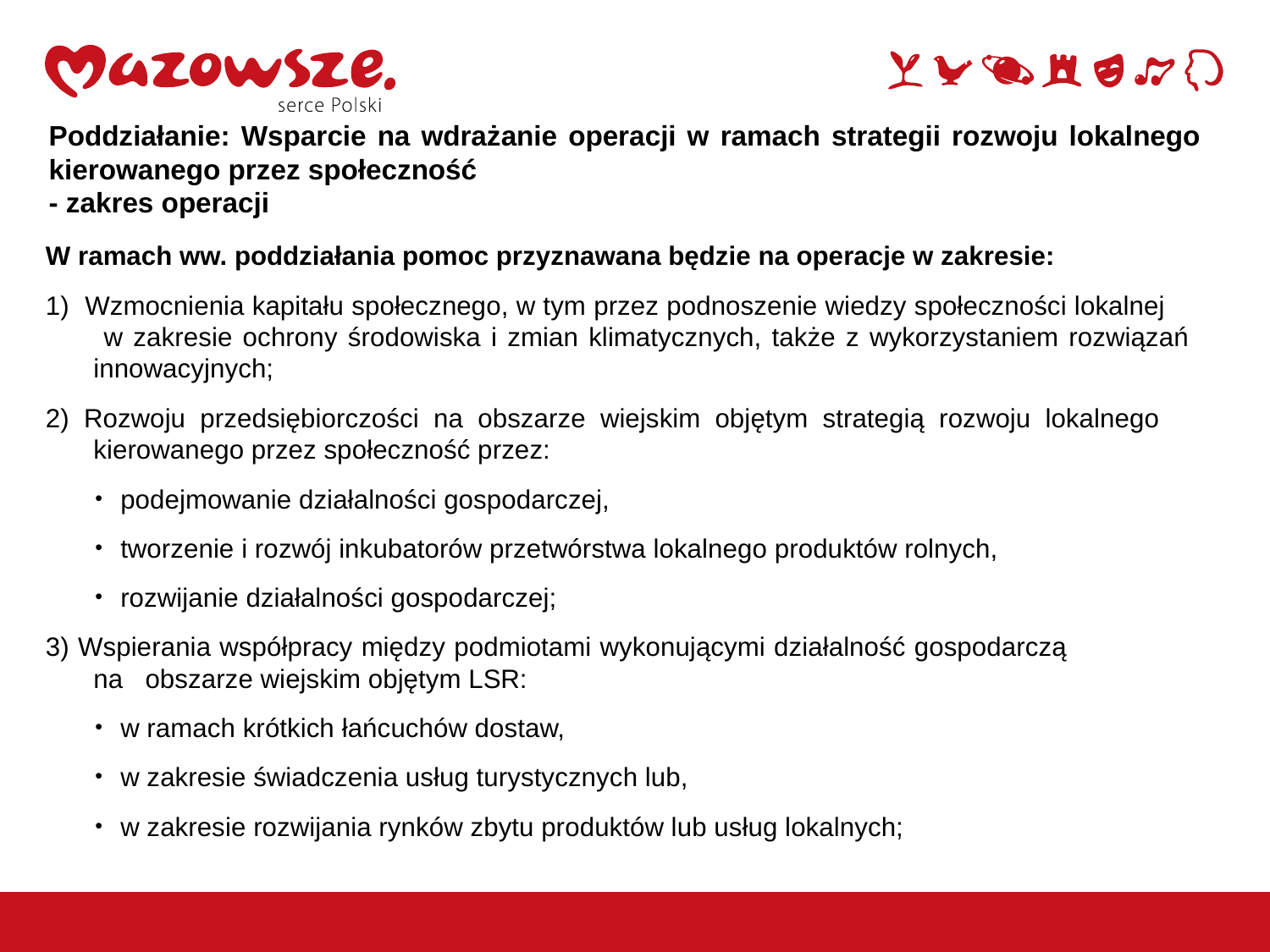

Poddziałanie: Wsparcie na wdrażanie operacji w ramach strategii rozwoju lokalnego kierowanego przez społeczność
- zakres operacji

W ramach ww. poddziałania pomoc przyznawana będzie na operacje w zakresie:
1)  Wzmocnienia kapitału społecznego, w tym przez podnoszenie wiedzy społeczności lokalnej     w zakresie ochrony środowiska i zmian klimatycznych, także z wykorzystaniem rozwiązań innowacyjnych;
2) Rozwoju przedsiębiorczości na obszarze wiejskim objętym strategią rozwoju lokalnego   kierowanego przez społeczność przez:
podejmowanie działalności gospodarczej,
tworzenie i rozwój inkubatorów przetwórstwa lokalnego produktów rolnych,
rozwijanie działalności gospodarczej;
3) Wspierania współpracy między podmiotami wykonującymi działalność gospodarczą               na   obszarze wiejskim objętym LSR:
w ramach krótkich łańcuchów dostaw,
w zakresie świadczenia usług turystycznych lub,
w zakresie rozwijania rynków zbytu produktów lub usług lokalnych;

11